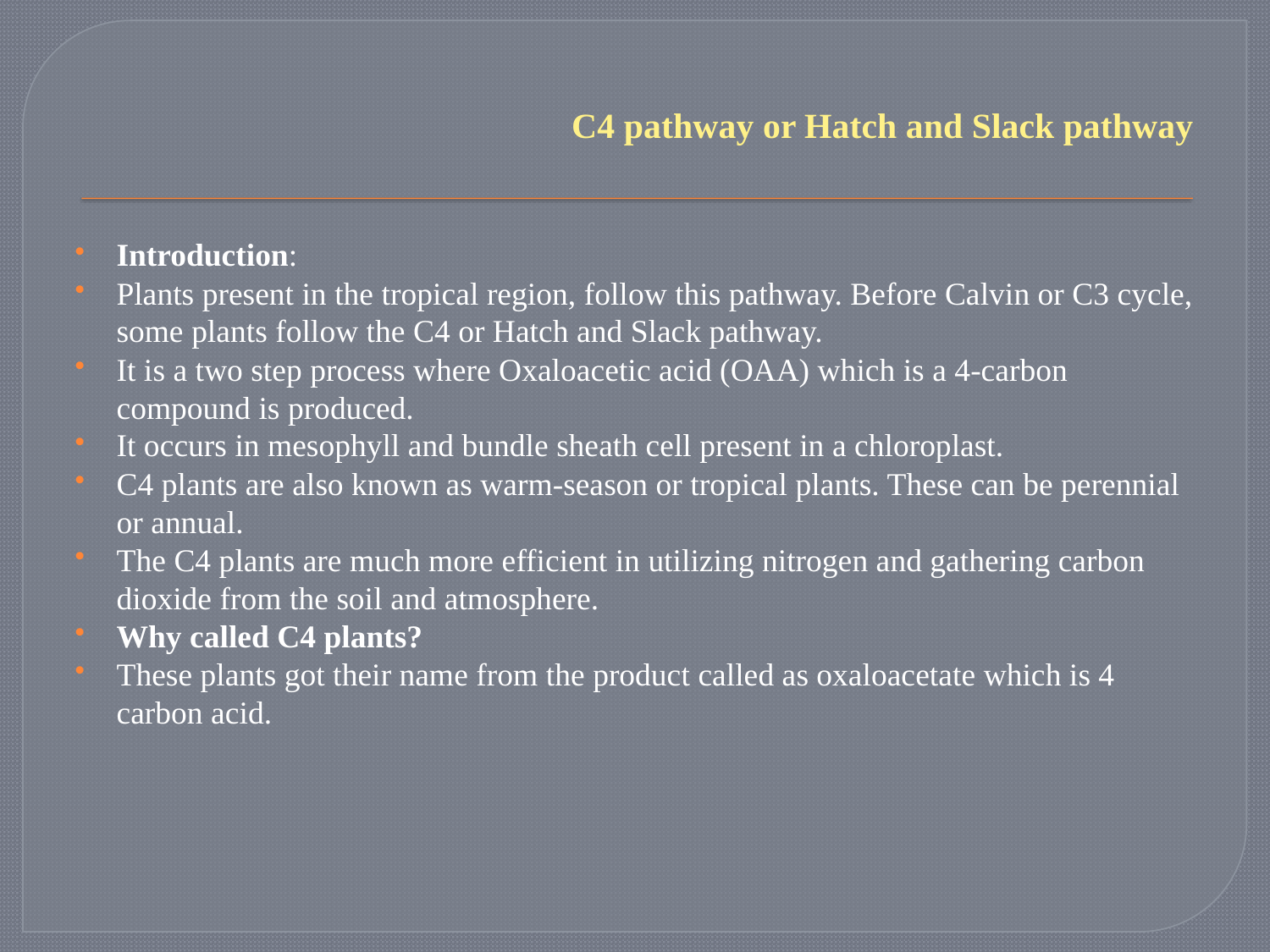

# C4 pathway or Hatch and Slack pathway
Introduction:
Plants present in the tropical region, follow this pathway. Before Calvin or C3 cycle, some plants follow the C4 or Hatch and Slack pathway.
It is a two step process where Oxaloacetic acid (OAA) which is a 4-carbon compound is produced.
It occurs in mesophyll and bundle sheath cell present in a chloroplast.
C4 plants are also known as warm-season or tropical plants. These can be perennial or annual.
The C4 plants are much more efficient in utilizing nitrogen and gathering carbon dioxide from the soil and atmosphere.
Why called C4 plants?
These plants got their name from the product called as oxaloacetate which is 4 carbon acid.